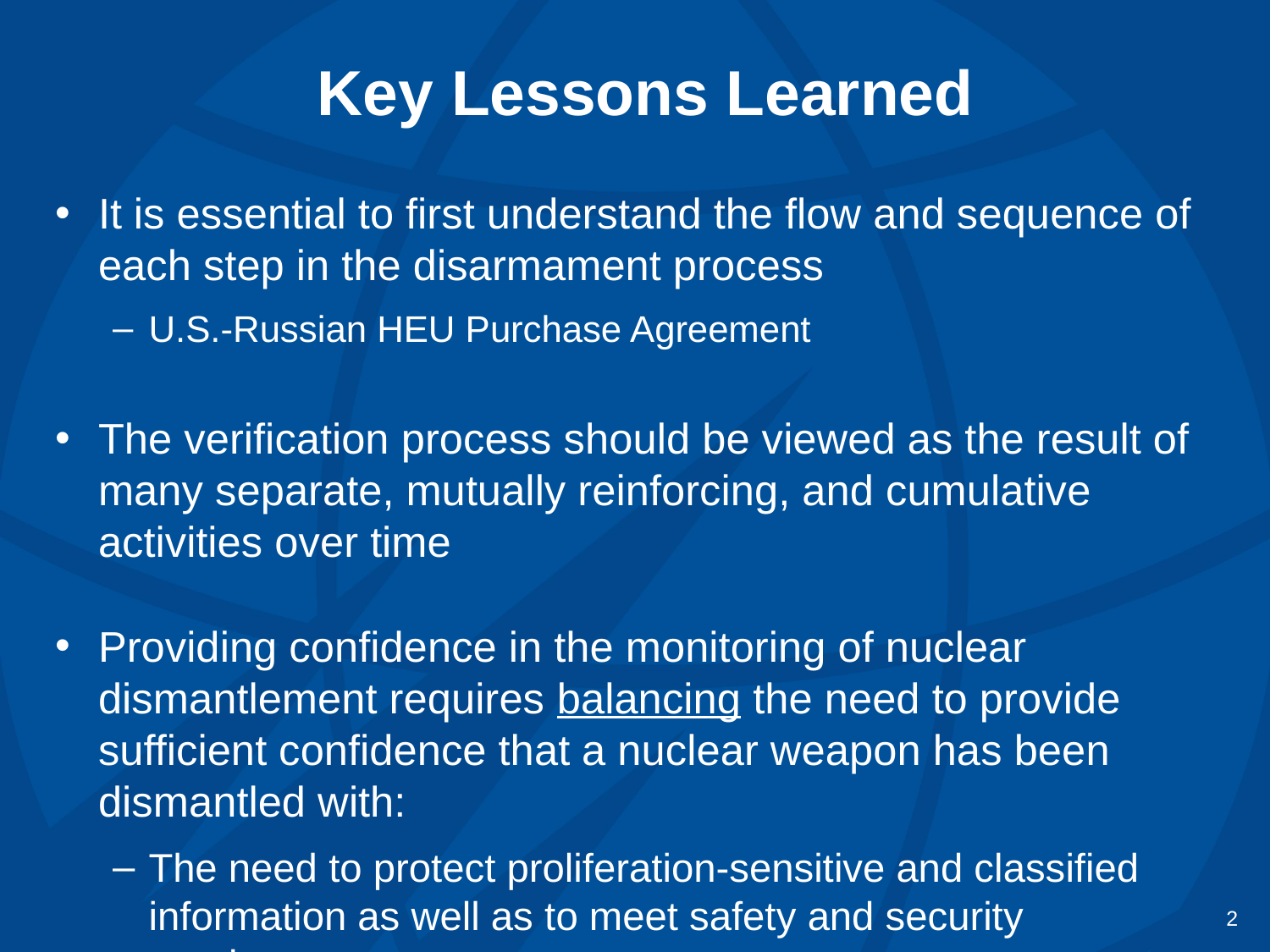

# Key Lessons Learned
It is essential to first understand the flow and sequence of each step in the disarmament process
U.S.-Russian HEU Purchase Agreement

The verification process should be viewed as the result of many separate, mutually reinforcing, and cumulative activities over time

Providing confidence in the monitoring of nuclear dismantlement requires balancing the need to provide sufficient confidence that a nuclear weapon has been dismantled with:
The need to protect proliferation-sensitive and classified information as well as to meet safety and security requirements.

                           2